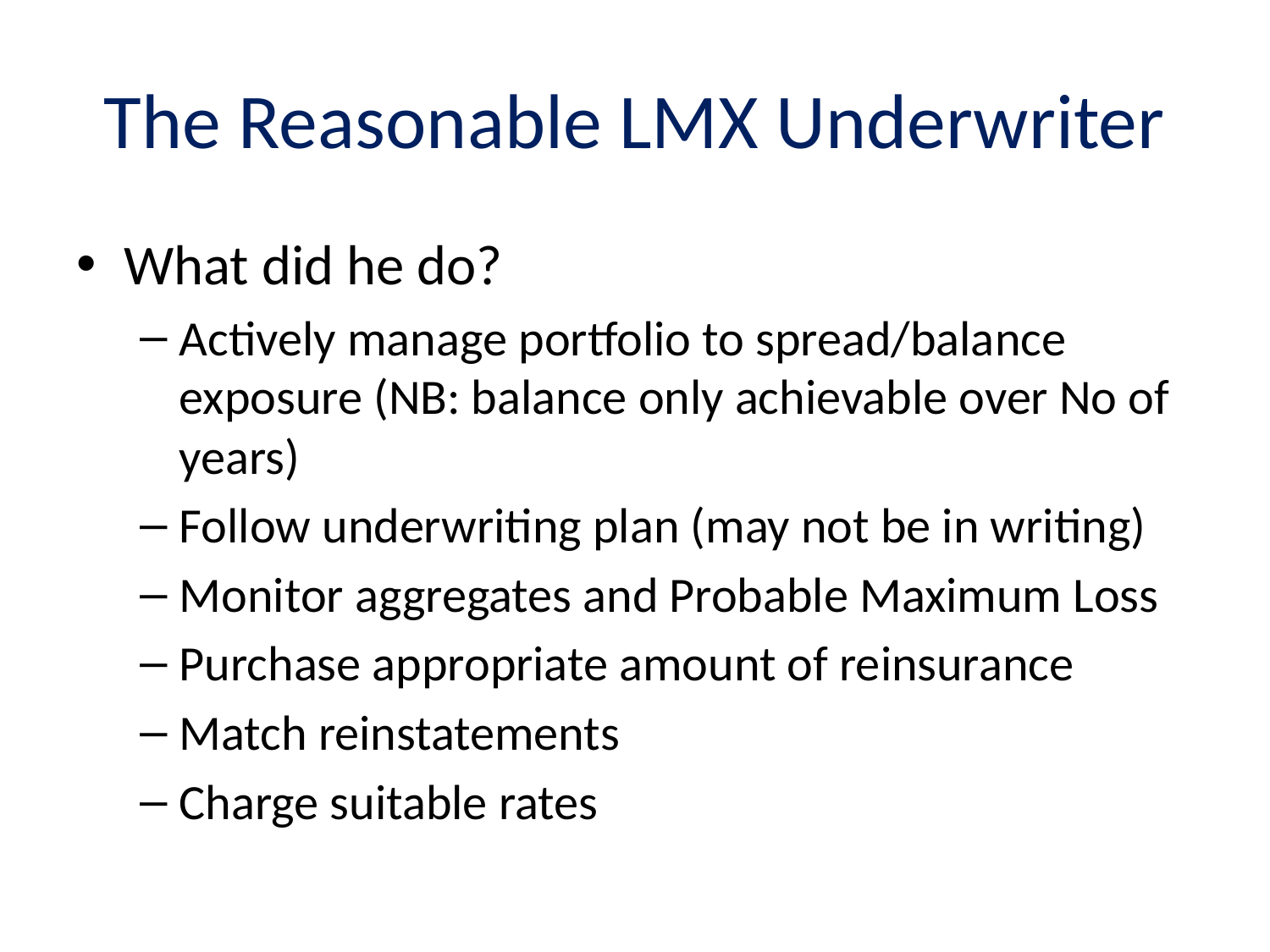

# The Reasonable LMX Underwriter
What did he do?
Actively manage portfolio to spread/balance exposure (NB: balance only achievable over No of years)
Follow underwriting plan (may not be in writing)
Monitor aggregates and Probable Maximum Loss
Purchase appropriate amount of reinsurance
Match reinstatements
Charge suitable rates